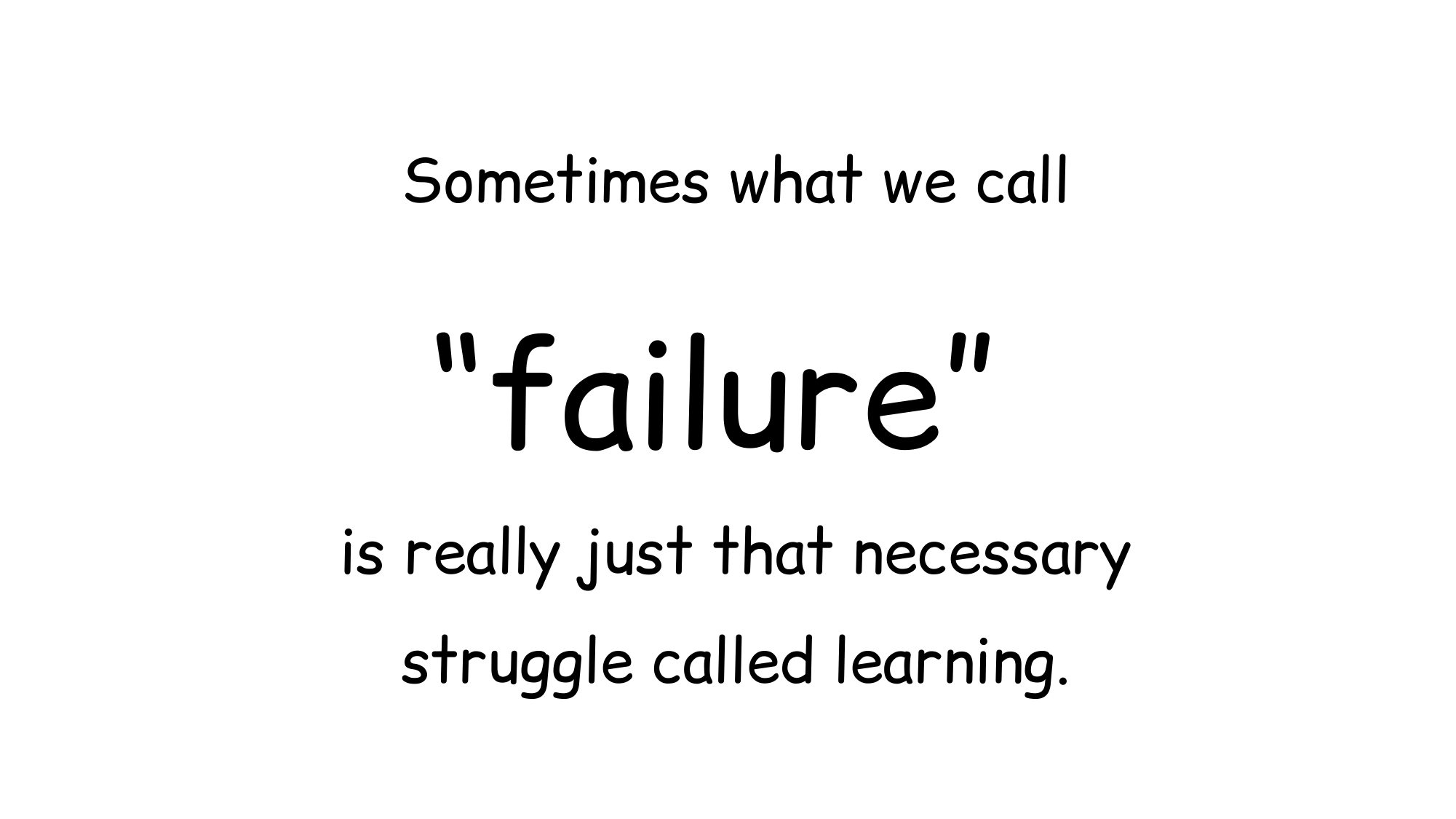

Sometimes what we call
“failure”
is really just that necessary struggle called learning.